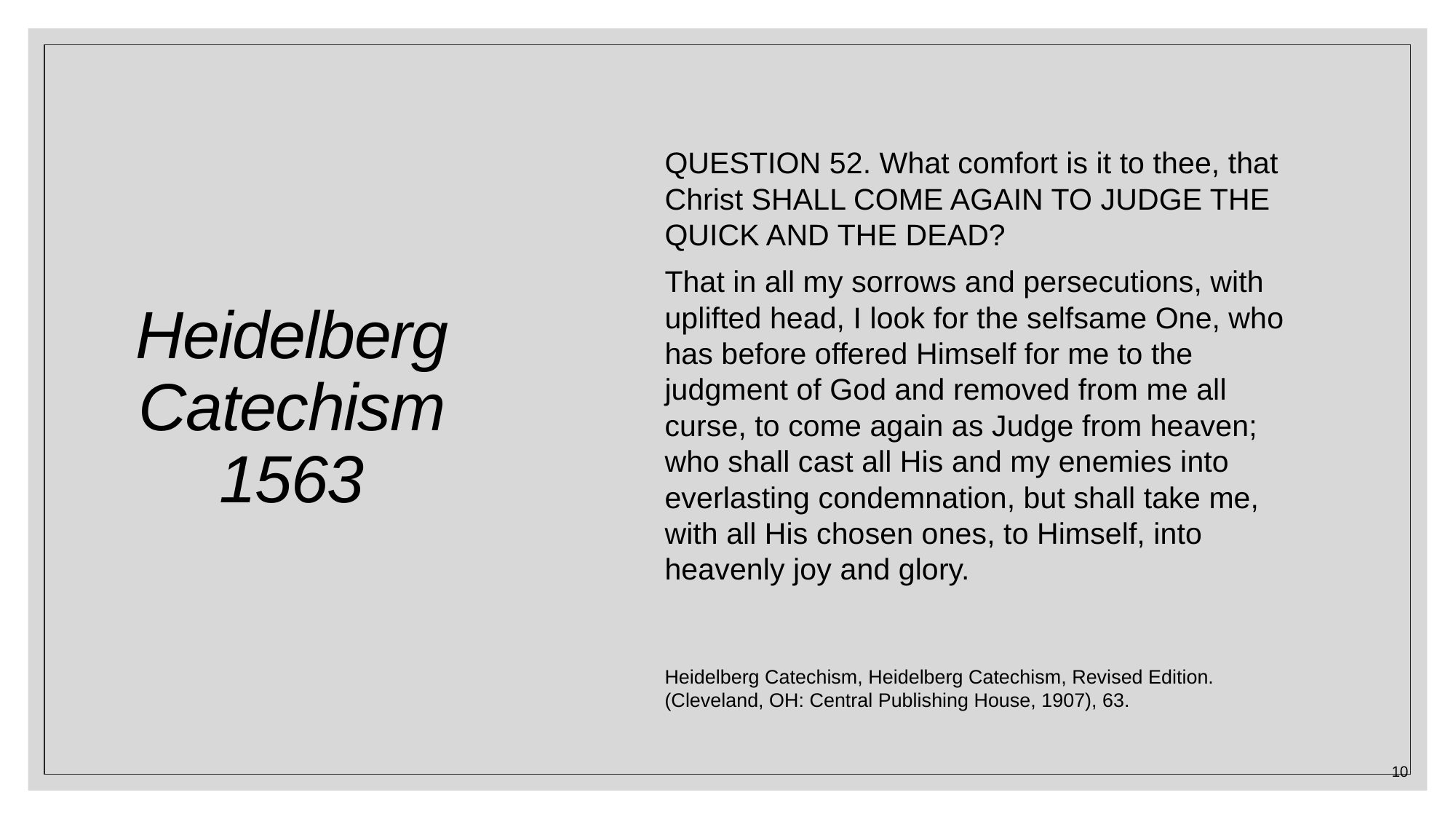

QUESTION 52. What comfort is it to thee, that Christ SHALL COME AGAIN TO JUDGE THE QUICK AND THE DEAD?
That in all my sorrows and persecutions, with uplifted head, I look for the selfsame One, who has before offered Himself for me to the judgment of God and removed from me all curse, to come again as Judge from heaven; who shall cast all His and my enemies into everlasting condemnation, but shall take me, with all His chosen ones, to Himself, into heavenly joy and glory.

Heidelberg Catechism, Heidelberg Catechism, Revised Edition. (Cleveland, OH: Central Publishing House, 1907), 63.
# Heidelberg Catechism 1563
10